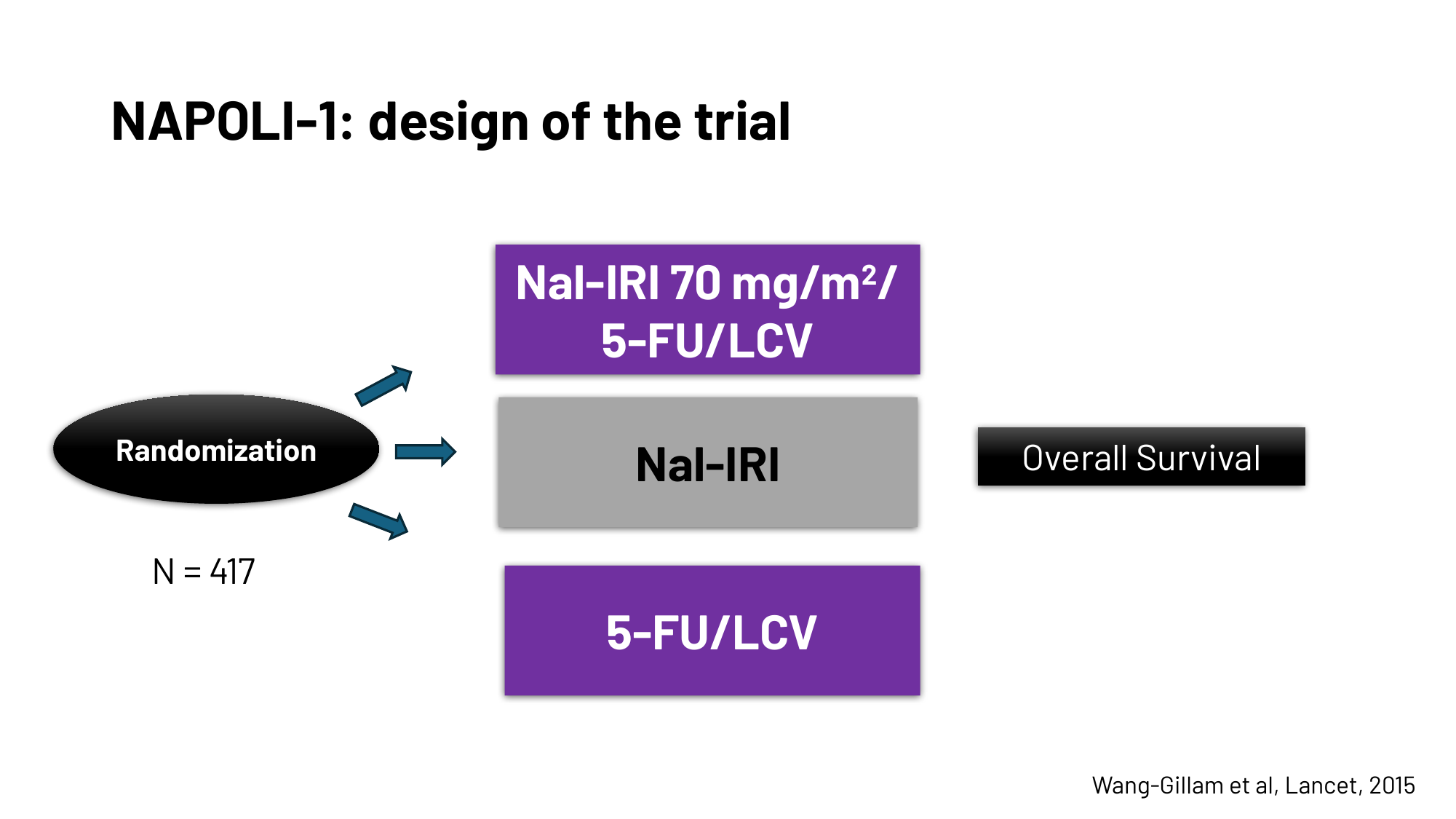

# NAPOLI-1: design of the trial
Nal-IRI 70 mg/m2/
5-FU/LCV

Randomization
Nal-IRI
Overall Survival

 N = 417
5-FU/LCV
Wang-Gillam et al, Lancet, 2015